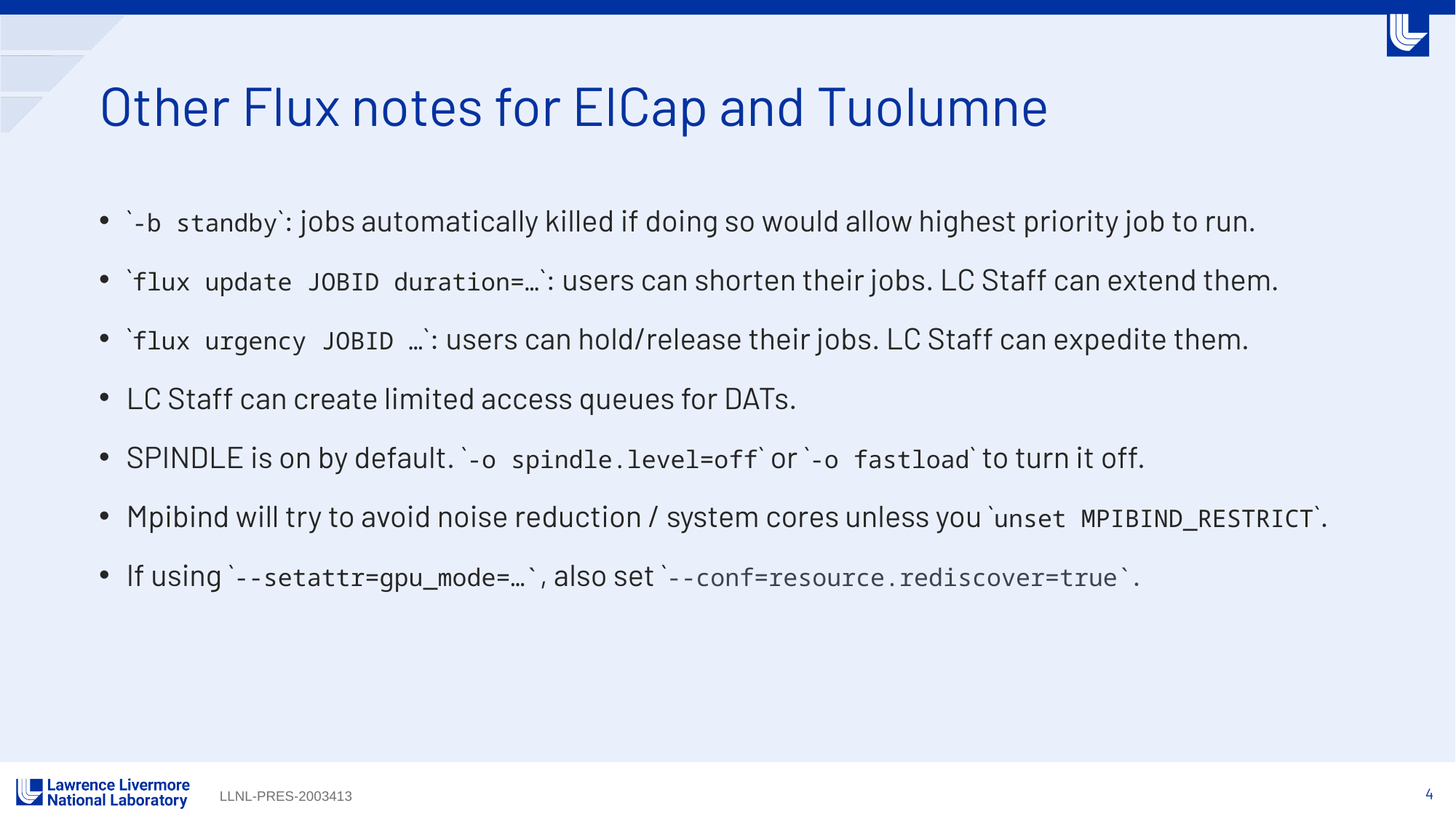

# Other Flux notes for ElCap and Tuolumne
`-b standby`: jobs automatically killed if doing so would allow highest priority job to run.
`flux update JOBID duration=…`: users can shorten their jobs. LC Staff can extend them.
`flux urgency JOBID …`: users can hold/release their jobs. LC Staff can expedite them.
LC Staff can create limited access queues for DATs.
SPINDLE is on by default. `-o spindle.level=off` or `-o fastload` to turn it off.
Mpibind will try to avoid noise reduction / system cores unless you `unset MPIBIND_RESTRICT`.
If using `--setattr=gpu_mode=…`, also set `--conf=resource.rediscover=true`.